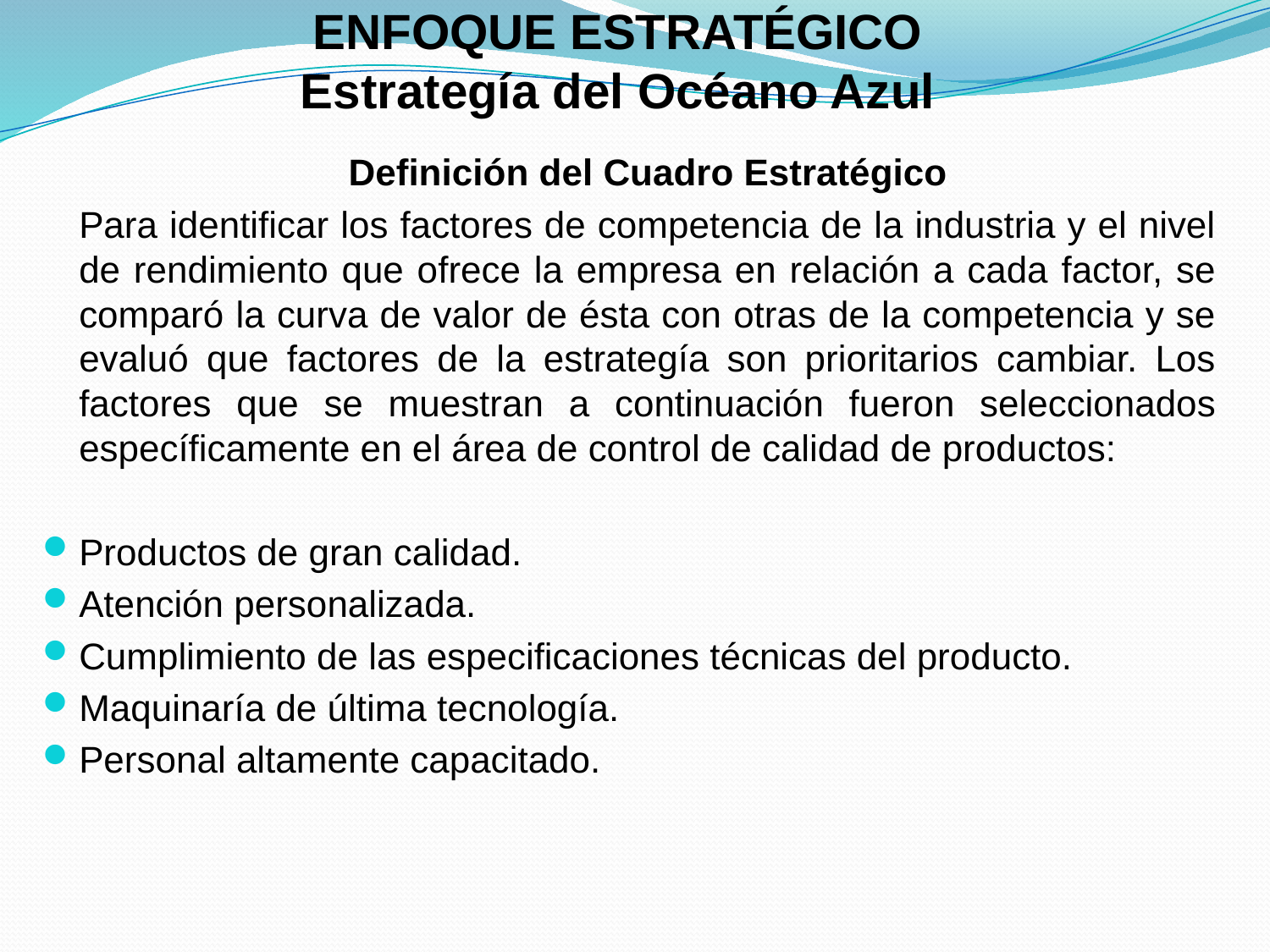

# ENFOQUE ESTRATÉGICO Estrategía del Océano Azul
	Definición del Cuadro Estratégico
	Para identificar los factores de competencia de la industria y el nivel de rendimiento que ofrece la empresa en relación a cada factor, se comparó la curva de valor de ésta con otras de la competencia y se evaluó que factores de la estrategía son prioritarios cambiar. Los factores que se muestran a continuación fueron seleccionados específicamente en el área de control de calidad de productos:

Productos de gran calidad.
Atención personalizada.
Cumplimiento de las especificaciones técnicas del producto.
Maquinaría de última tecnología.
Personal altamente capacitado.